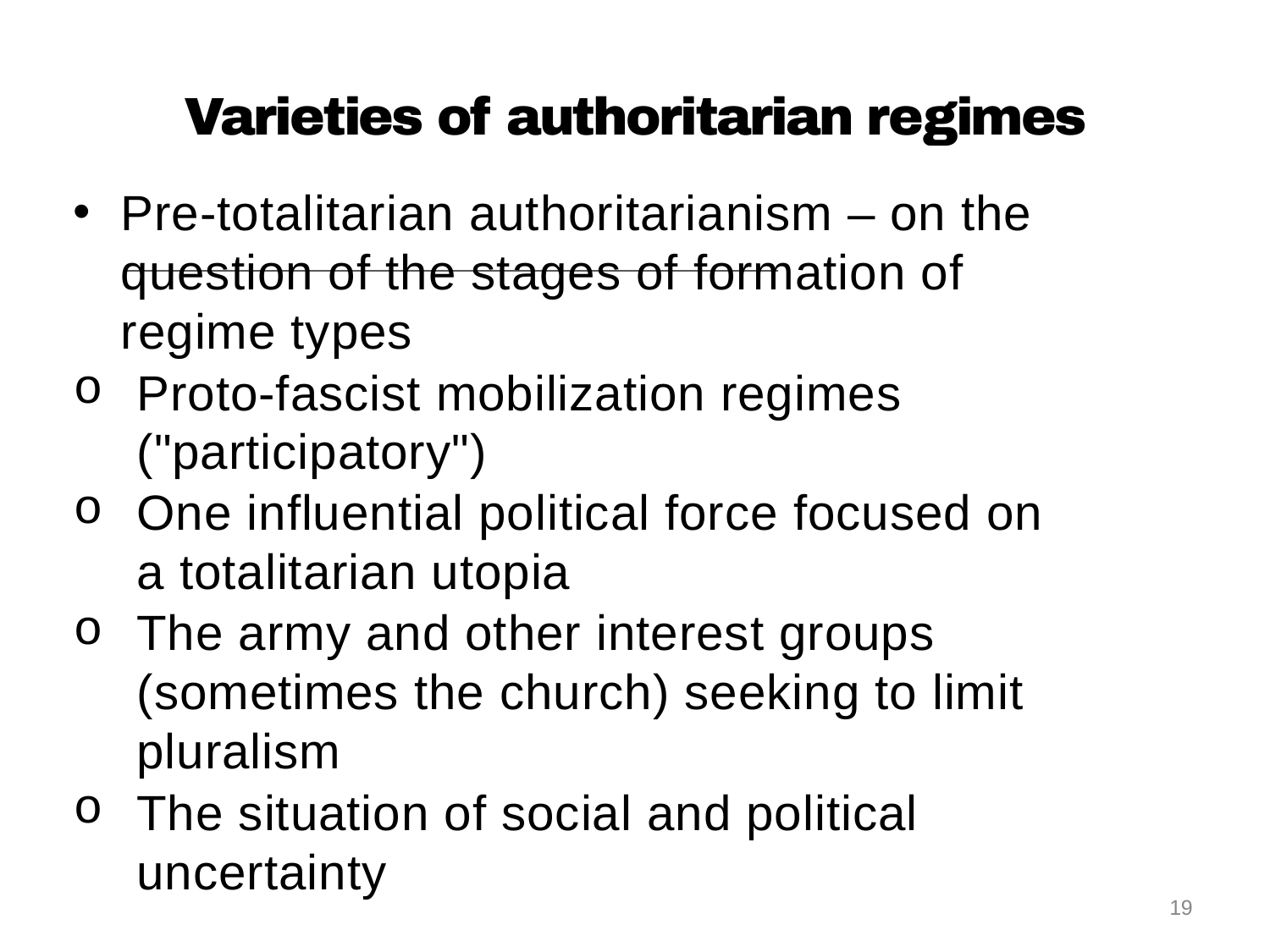

# Varieties of authoritarian regimes
Pre-totalitarian authoritarianism – on the question of the stages of formation of regime types
Proto-fascist mobilization regimes ("participatory")
One influential political force focused on a totalitarian utopia
The army and other interest groups (sometimes the church) seeking to limit pluralism
The situation of social and political uncertainty

19